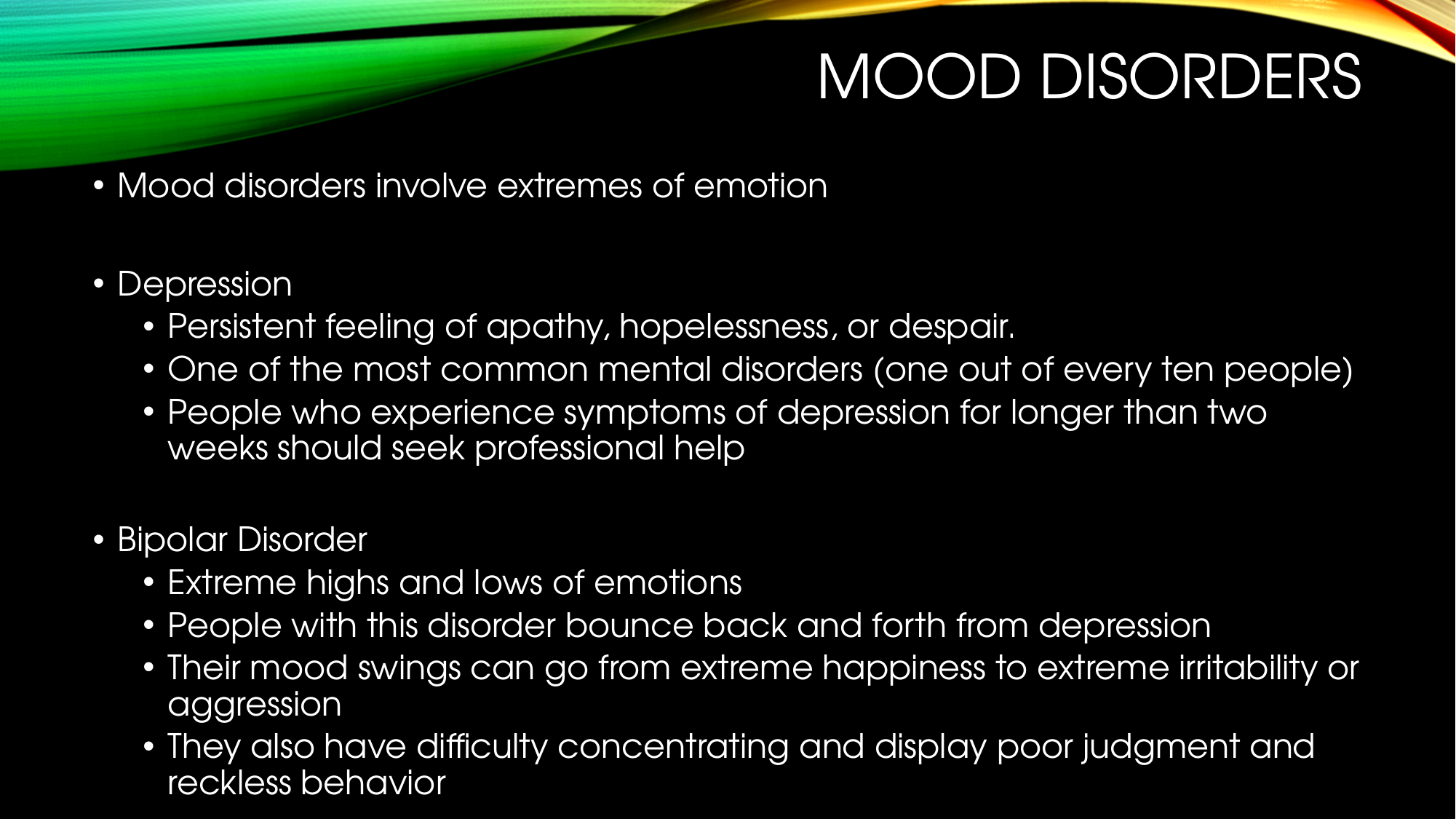

# Mood Disorders
Mood disorders involve extremes of emotion

Depression
Persistent feeling of apathy, hopelessness, or despair.
One of the most common mental disorders (one out of every ten people)
People who experience symptoms of depression for longer than two weeks should seek professional help

Bipolar Disorder
Extreme highs and lows of emotions
People with this disorder bounce back and forth from depression
Their mood swings can go from extreme happiness to extreme irritability or aggression
They also have difficulty concentrating and display poor judgment and reckless behavior